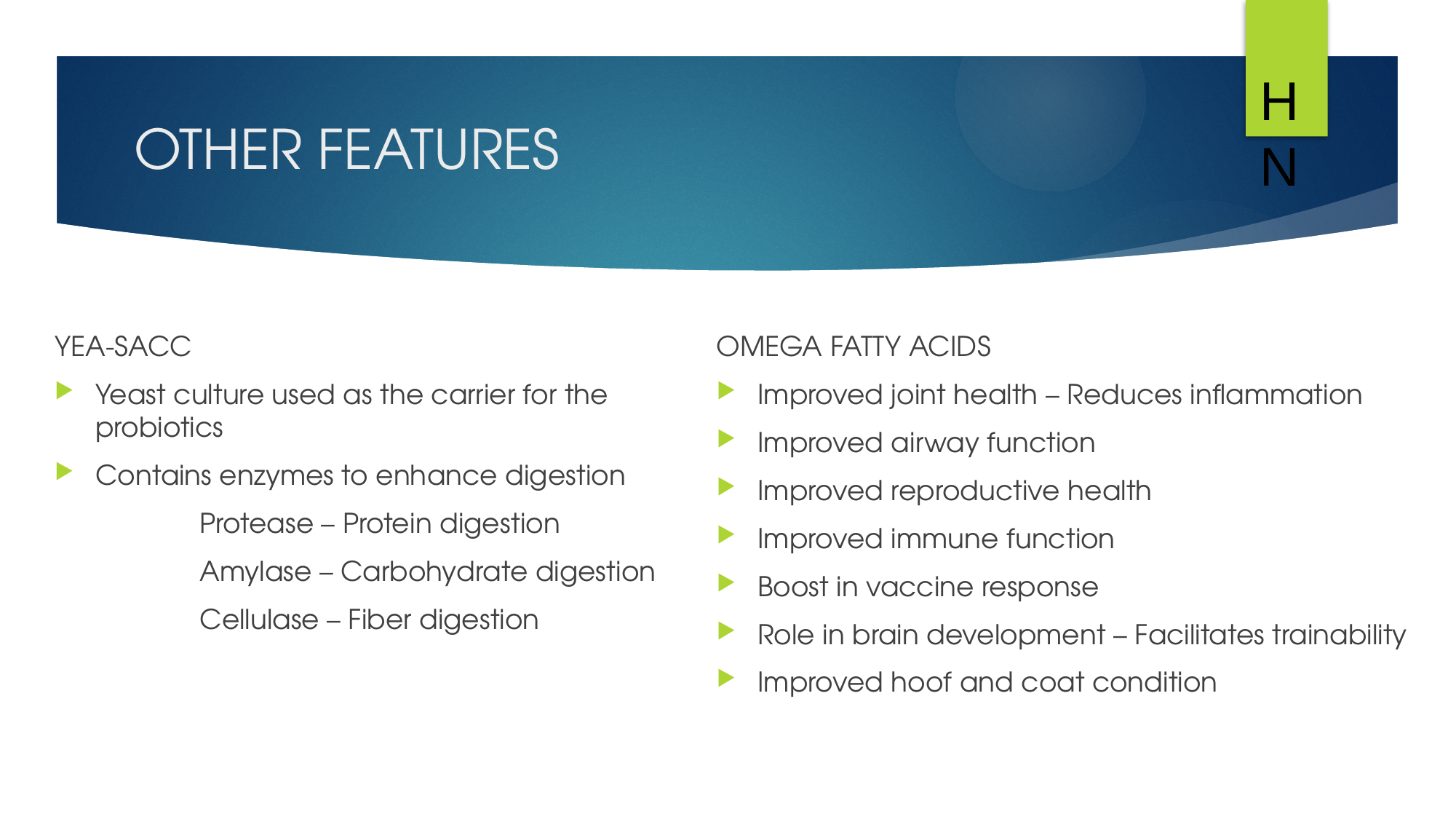

HN
OTHER FEATURES
YEA-SACC
Yeast culture used as the carrier for the probiotics
Contains enzymes to enhance digestion
                   Protease – Protein digestion
                   Amylase – Carbohydrate digestion
                   Cellulase – Fiber digestion
OMEGA FATTY ACIDS
Improved joint health – Reduces inflammation
Improved airway function
Improved reproductive health
Improved immune function
Boost in vaccine response
Role in brain development – Facilitates trainability
Improved hoof and coat condition